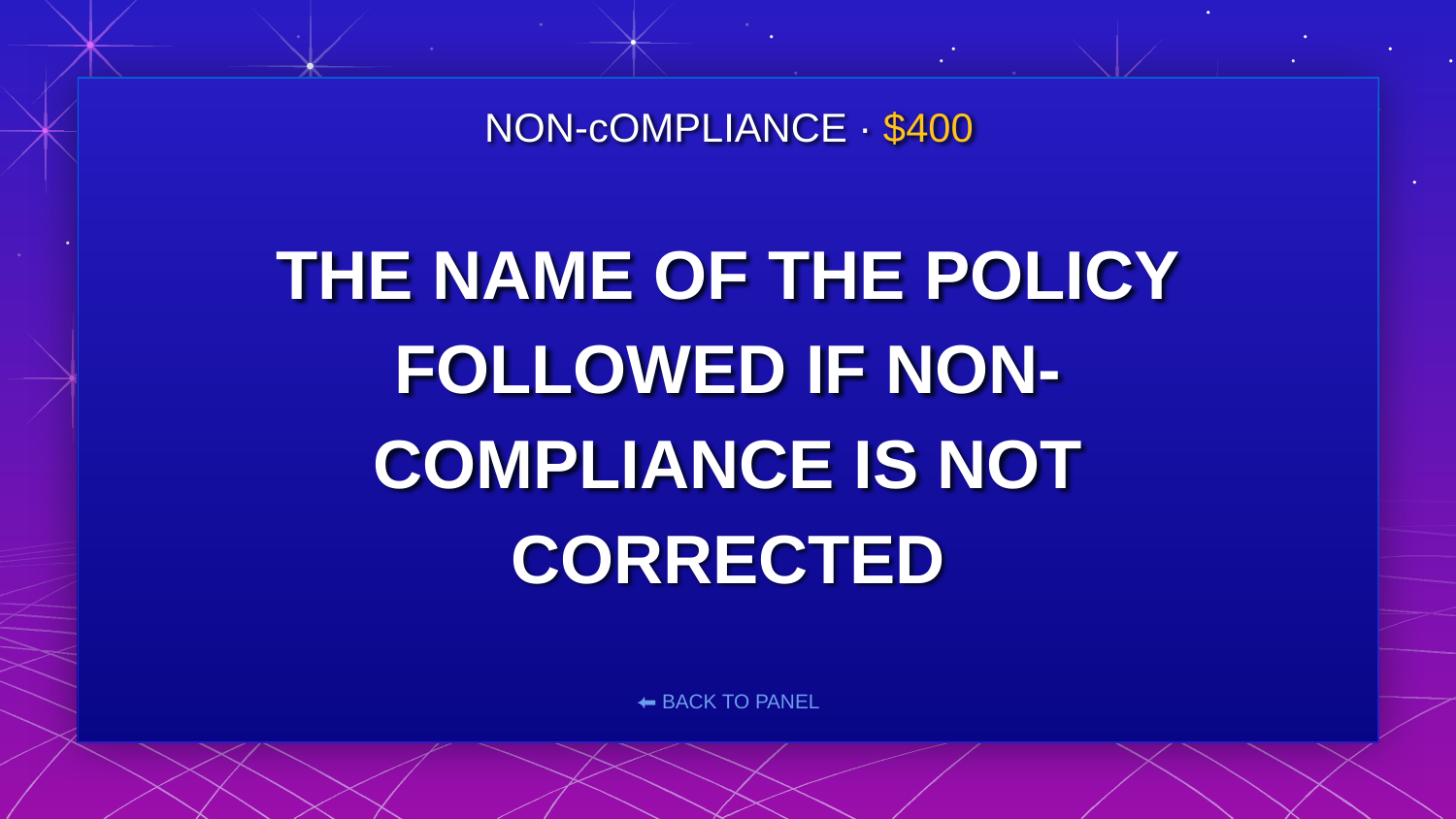

NON-cOMPLIANCE · $400
# THE NAME OF THE POLICY FOLLOWED IF NON-COMPLIANCE IS NOT CORRECTED